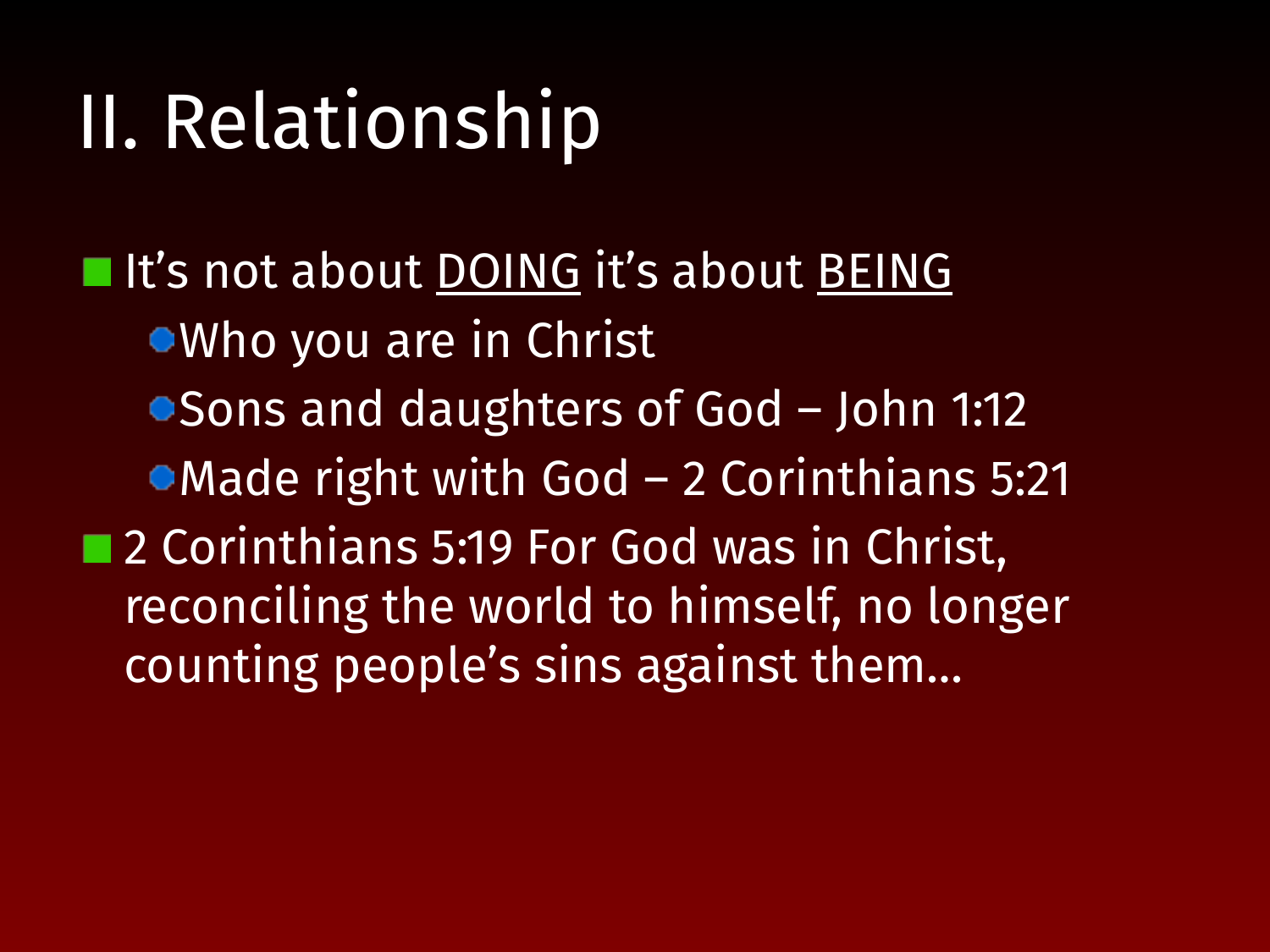

# II. Relationship
It’s not about DOING it’s about BEING
Who you are in Christ
Sons and daughters of God – John 1:12
Made right with God – 2 Corinthians 5:21
2 Corinthians 5:19 For God was in Christ, reconciling the world to himself, no longer counting people’s sins against them…